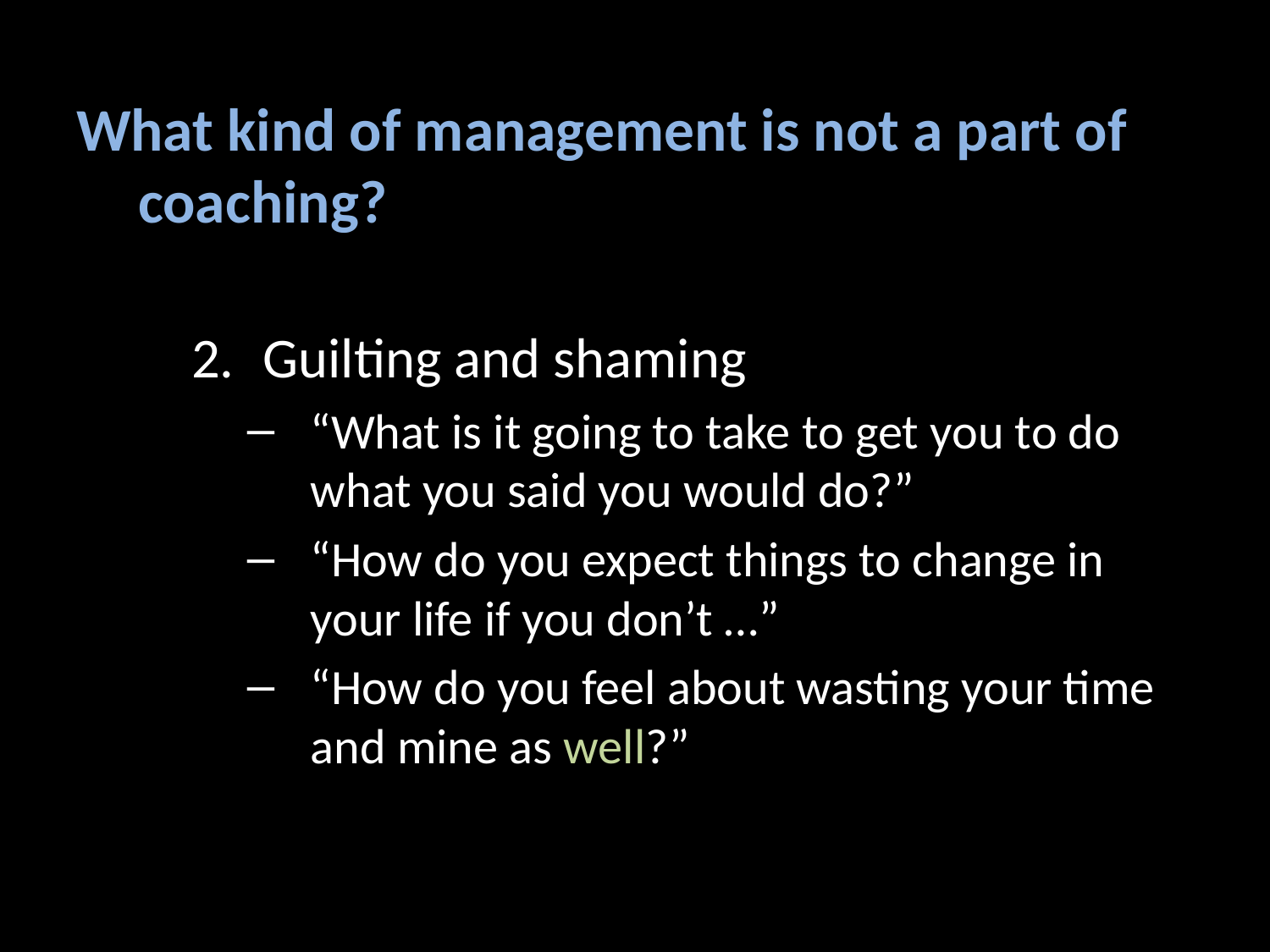

# What kind of management is not a part of coaching?
Guilting and shaming
“What is it going to take to get you to do what you said you would do?”
“How do you expect things to change in your life if you don’t …”
“How do you feel about wasting your time and mine as well?”